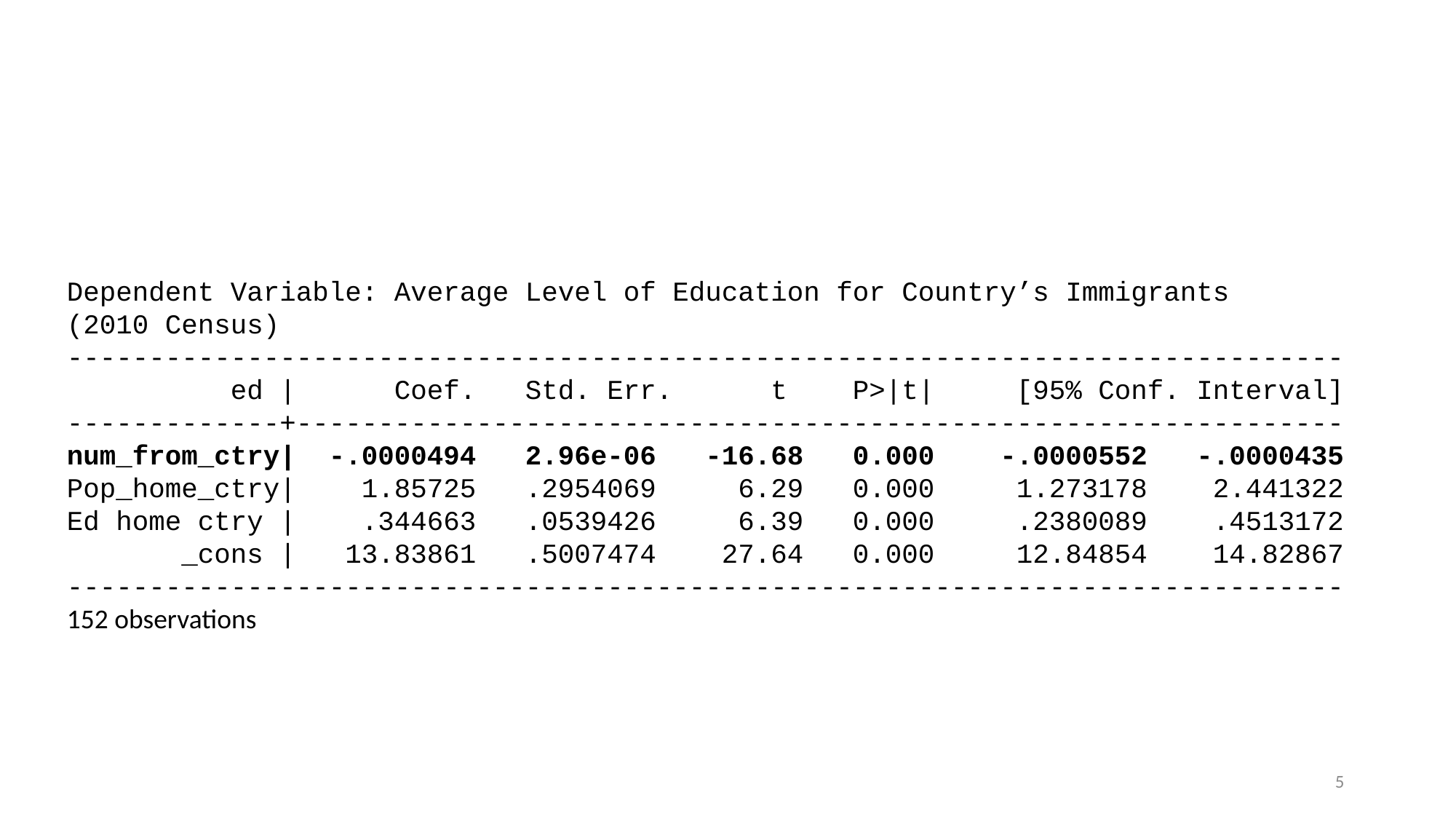

Dependent Variable: Average Level of Education for Country’s Immigrants
(2010 Census)
------------------------------------------------------------------------------
          ed |      Coef.   Std. Err.      t    P>|t|     [95% Conf. Interval]
-------------+----------------------------------------------------------------
num_from_ctry|  -.0000494   2.96e-06   -16.68   0.000    -.0000552   -.0000435
Pop_home_ctry|    1.85725   .2954069     6.29   0.000     1.273178    2.441322
Ed home ctry |    .344663   .0539426     6.39   0.000     .2380089    .4513172
       _cons |   13.83861   .5007474    27.64   0.000     12.84854    14.82867
------------------------------------------------------------------------------
152 observations
5